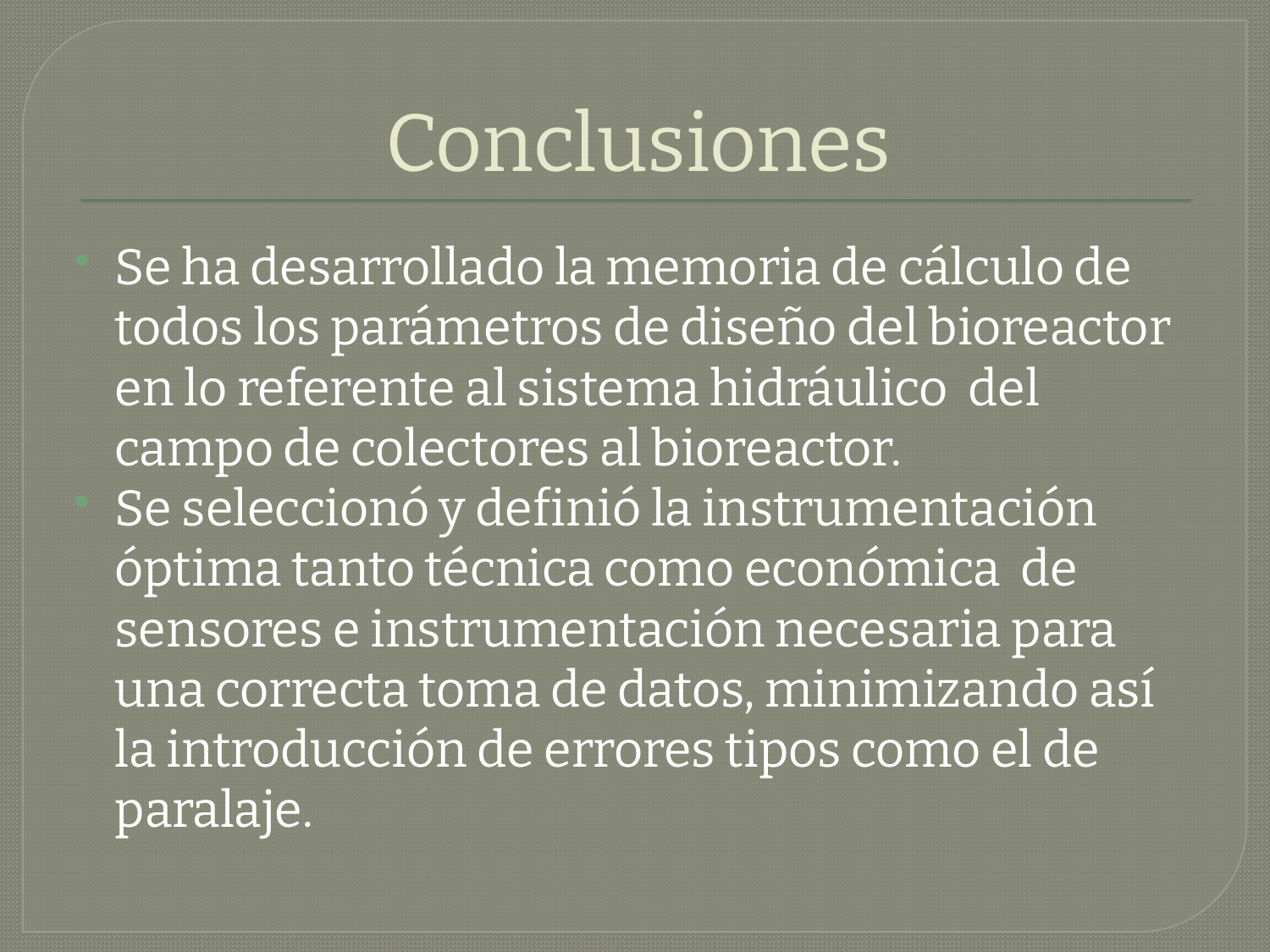

# Conclusiones
Se ha desarrollado la memoria de cálculo de todos los parámetros de diseño del bioreactor en lo referente al sistema hidráulico  del campo de colectores al bioreactor.
Se seleccionó y definió la instrumentación óptima tanto técnica como económica  de sensores e instrumentación necesaria para una correcta toma de datos, minimizando así la introducción de errores tipos como el de paralaje.